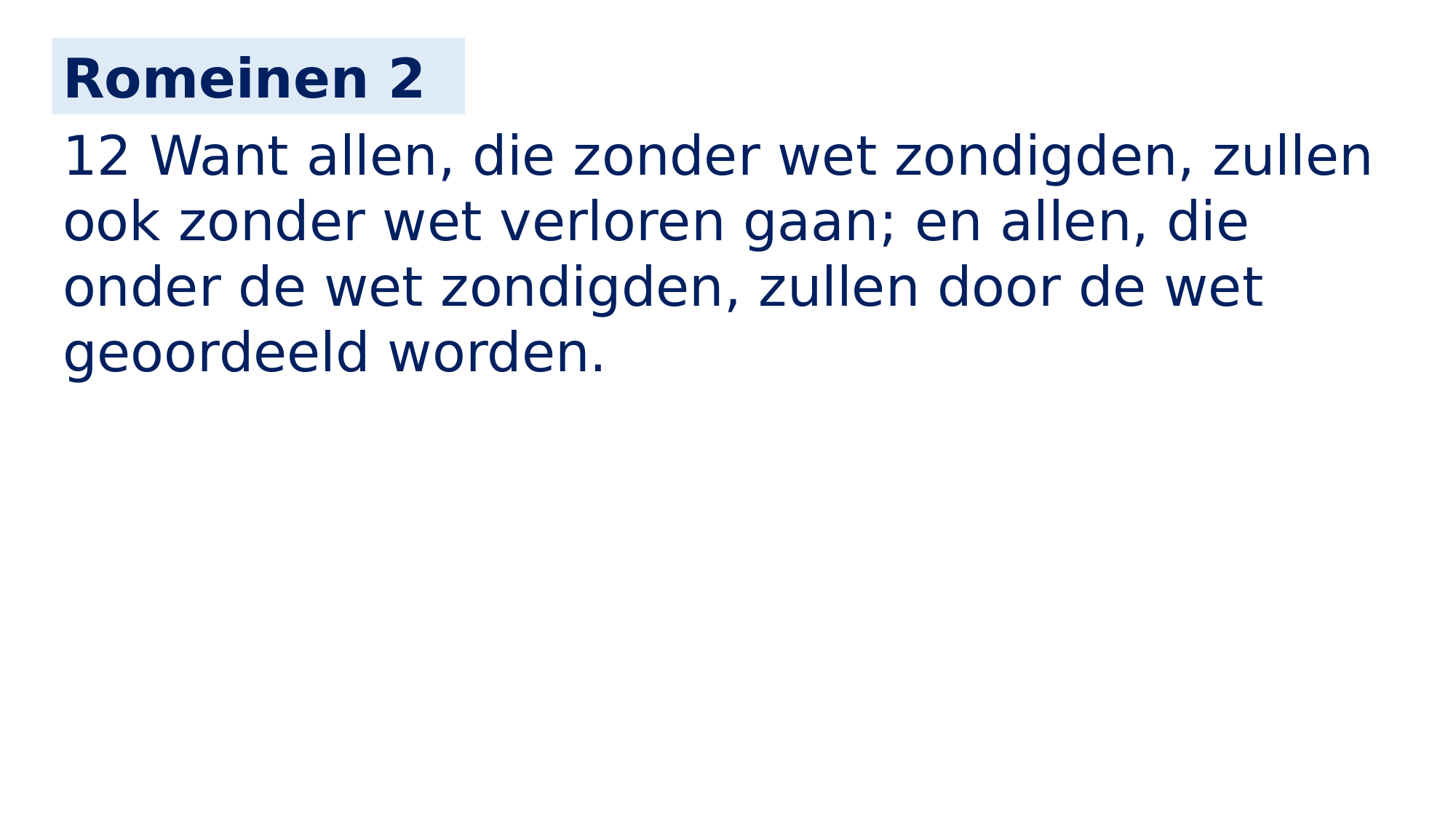

Romeinen 2
12 Want allen, die zonder wet zondigden, zullen ook zonder wet verloren gaan; en allen, die onder de wet zondigden, zullen door de wet geoordeeld worden.